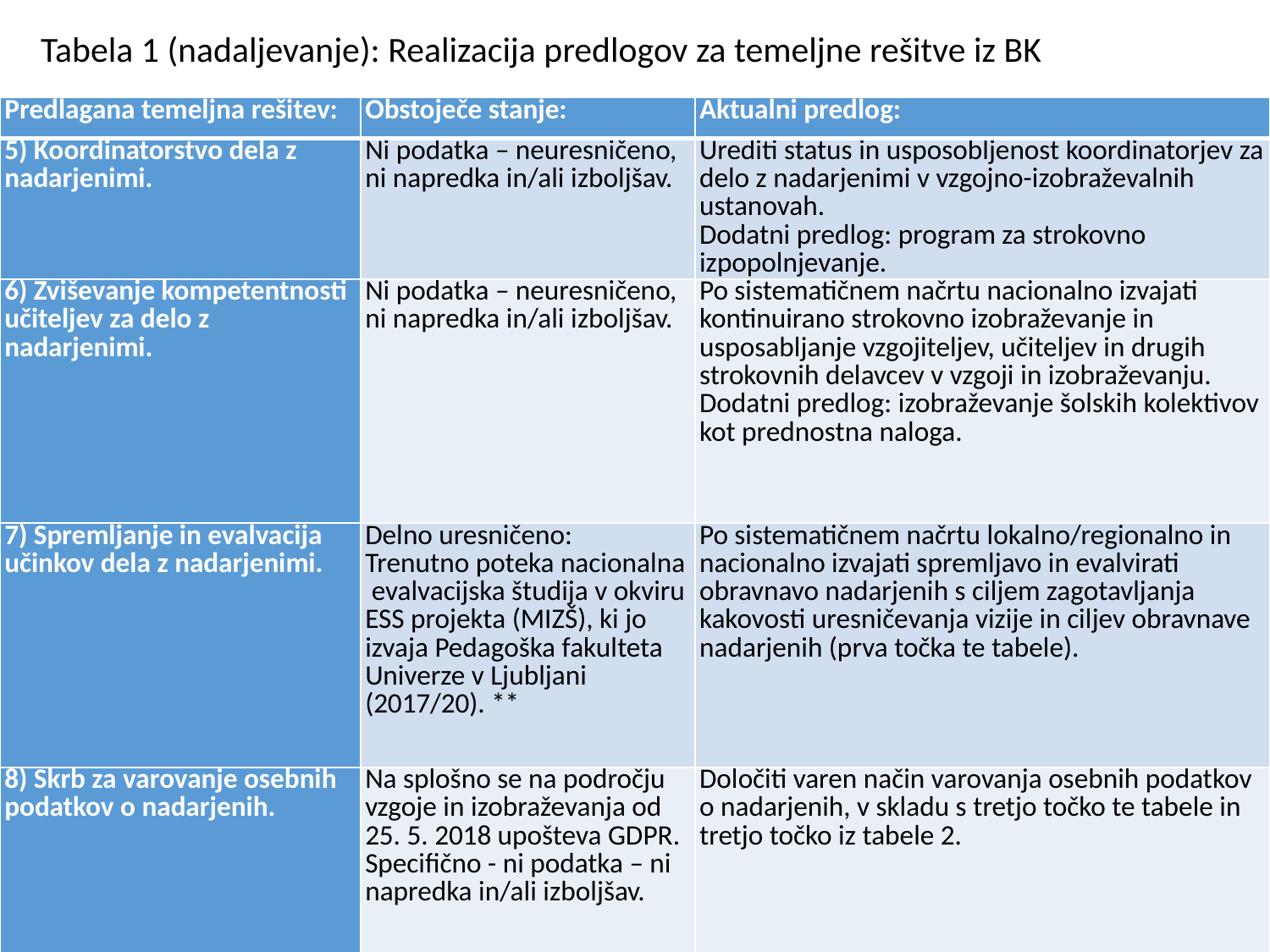

Tabela 1 (nadaljevanje): Realizacija predlogov za temeljne rešitve iz BK
| Predlagana temeljna rešitev: | Obstoječe stanje: | Aktualni predlog: |
| --- | --- | --- |
| 5) Koordinatorstvo dela z nadarjenimi. | Ni podatka – neuresničeno, ni napredka in/ali izboljšav. | Urediti status in usposobljenost koordinatorjev za delo z nadarjenimi v vzgojno-izobraževalnih ustanovah. Dodatni predlog: program za strokovno izpopolnjevanje. |
| 6) Zviševanje kompetentnosti učiteljev za delo z nadarjenimi. | Ni podatka – neuresničeno, ni napredka in/ali izboljšav. | Po sistematičnem načrtu nacionalno izvajati kontinuirano strokovno izobraževanje in usposabljanje vzgojiteljev, učiteljev in drugih strokovnih delavcev v vzgoji in izobraževanju. Dodatni predlog: izobraževanje šolskih kolektivov kot prednostna naloga. |
| 7) Spremljanje in evalvacija učinkov dela z nadarjenimi. | Delno uresničeno: Trenutno poteka nacionalna evalvacijska študija v okviru ESS projekta (MIZŠ), ki jo izvaja Pedagoška fakulteta Univerze v Ljubljani (2017/20). \*\* | Po sistematičnem načrtu lokalno/regionalno in nacionalno izvajati spremljavo in evalvirati obravnavo nadarjenih s ciljem zagotavljanja kakovosti uresničevanja vizije in ciljev obravnave nadarjenih (prva točka te tabele). |
| 8) Skrb za varovanje osebnih podatkov o nadarjenih. | Na splošno se na področju vzgoje in izobraževanja od 25. 5. 2018 upošteva GDPR. Specifično - ni podatka – ni napredka in/ali izboljšav. | Določiti varen način varovanja osebnih podatkov o nadarjenih, v skladu s tretjo točko te tabele in tretjo točko iz tabele 2. |
Posvet 21. 11. 2023_MJ
6